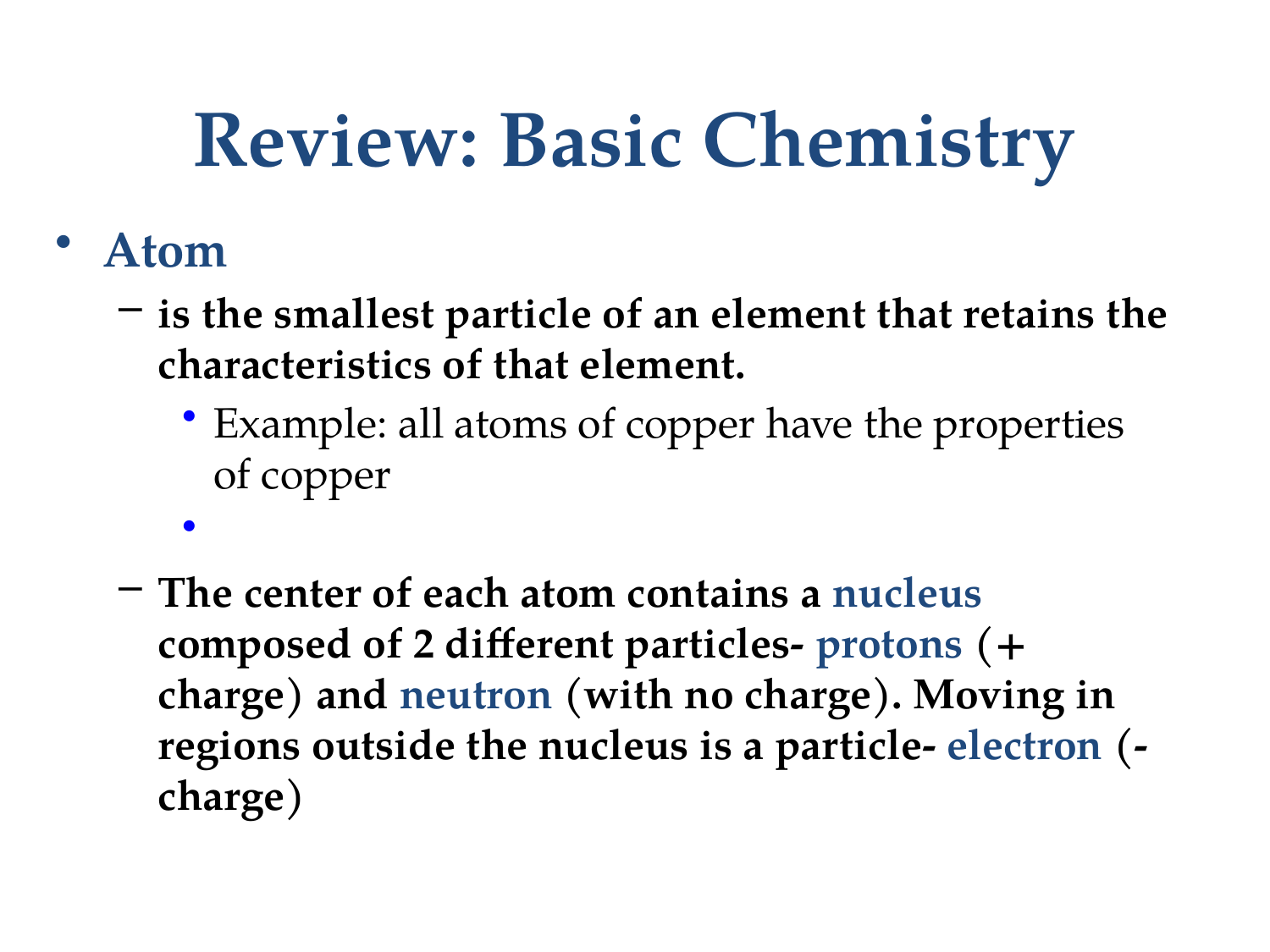

Review: Basic Chemistry
Atom
is the smallest particle of an element that retains the characteristics of that element.
Example: all atoms of copper have the properties of copper

The center of each atom contains a nucleus composed of 2 different particles- protons (+ charge) and neutron (with no charge). Moving in regions outside the nucleus is a particle- electron (- charge)